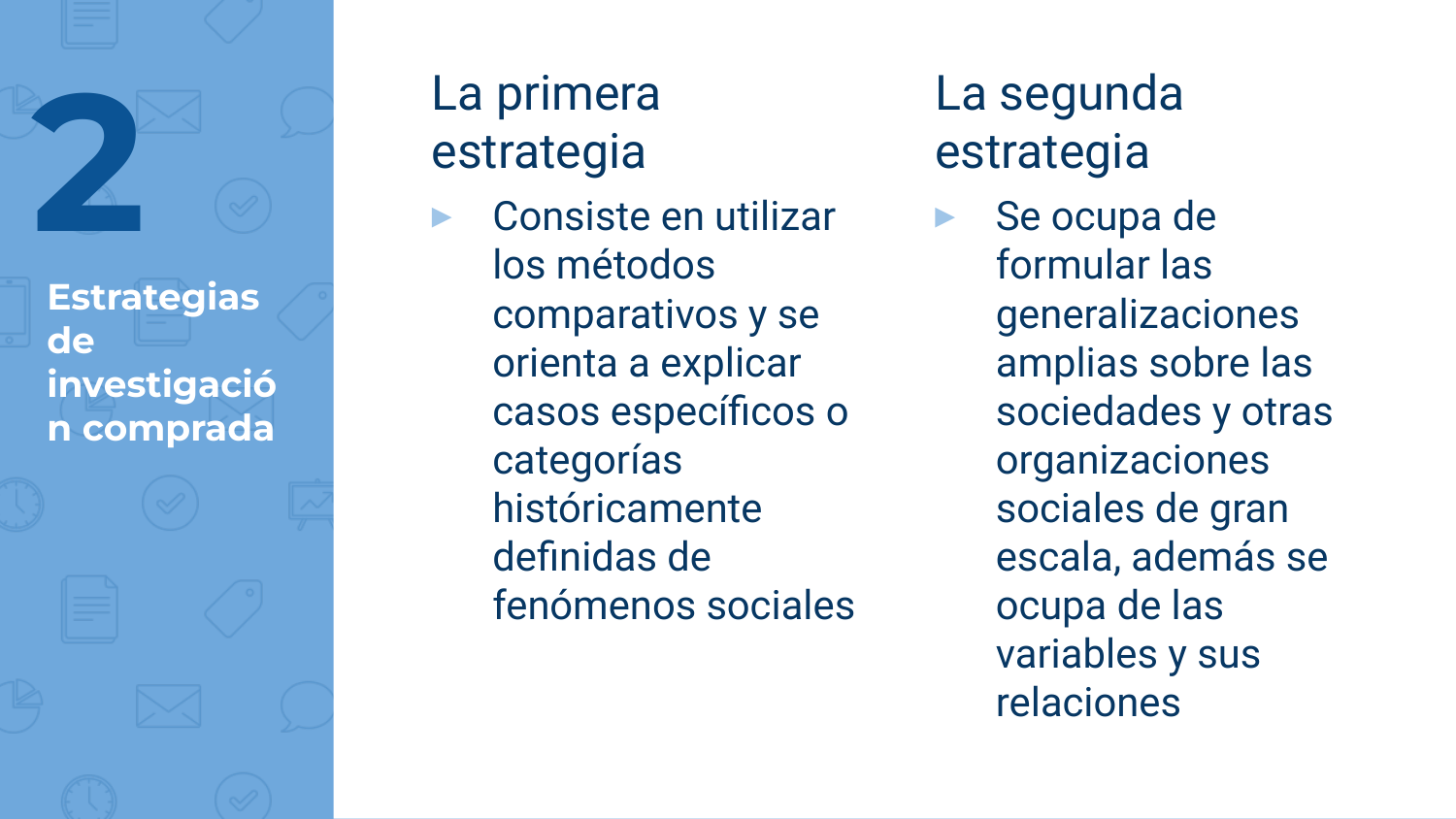

2
La primera estrategia
Consiste en utilizar los métodos comparativos y se orienta a explicar casos específicos o categorías históricamente definidas de fenómenos sociales
La segunda estrategia
Se ocupa de formular las generalizaciones amplias sobre las sociedades y otras organizaciones sociales de gran escala, además se ocupa de las variables y sus relaciones
# Estrategias de investigación comprada